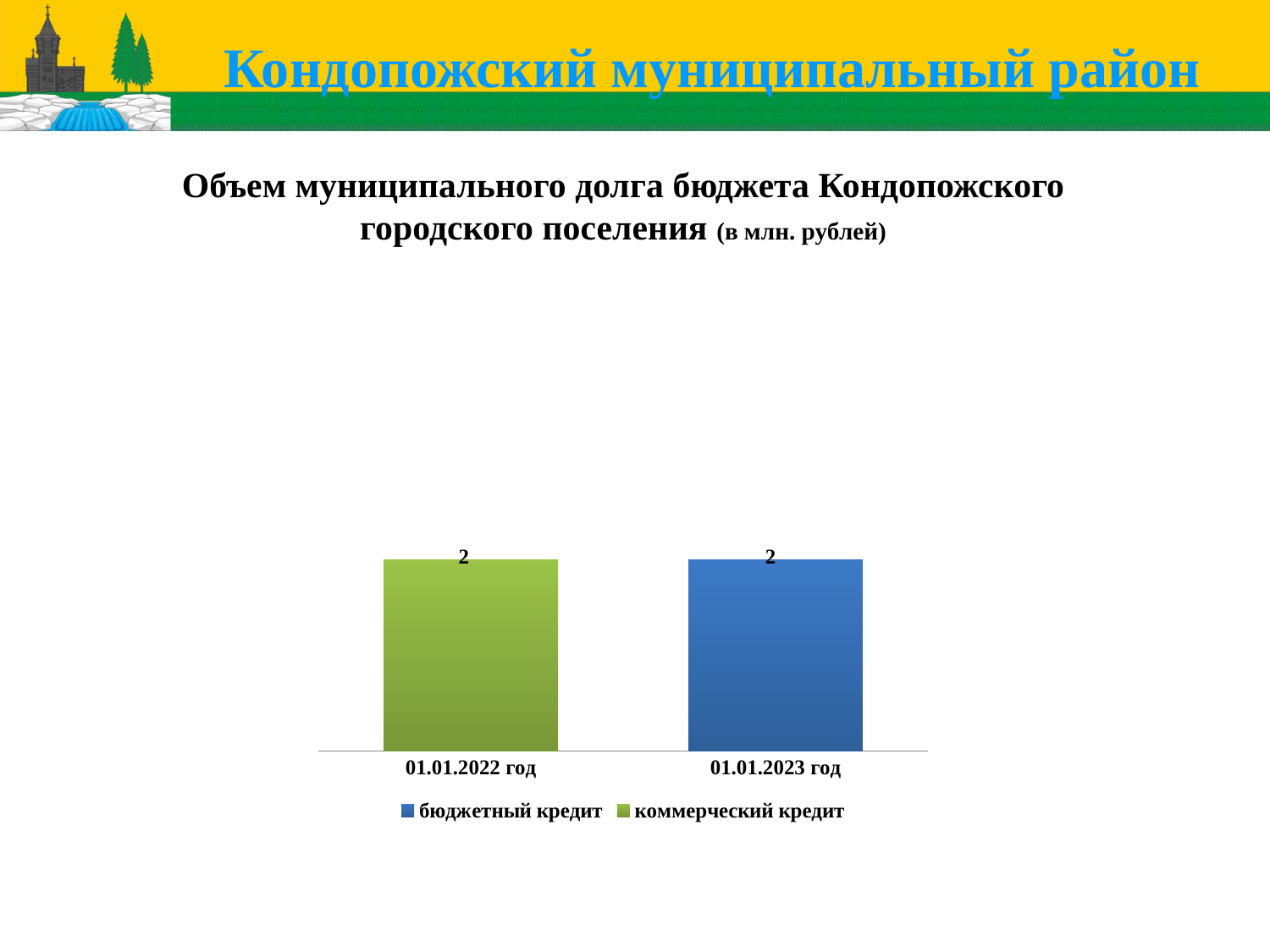

Кондопожский муниципальный район
Объем муниципального долга бюджета Кондопожского городского поселения (в млн. рублей)

### Chart

| Category | бюджетный кредит | коммерческий кредит |
|---|---|---|
| 01.01.2022 год | None | 2.0 |
| 01.01.2023 год | 2.0 | None |